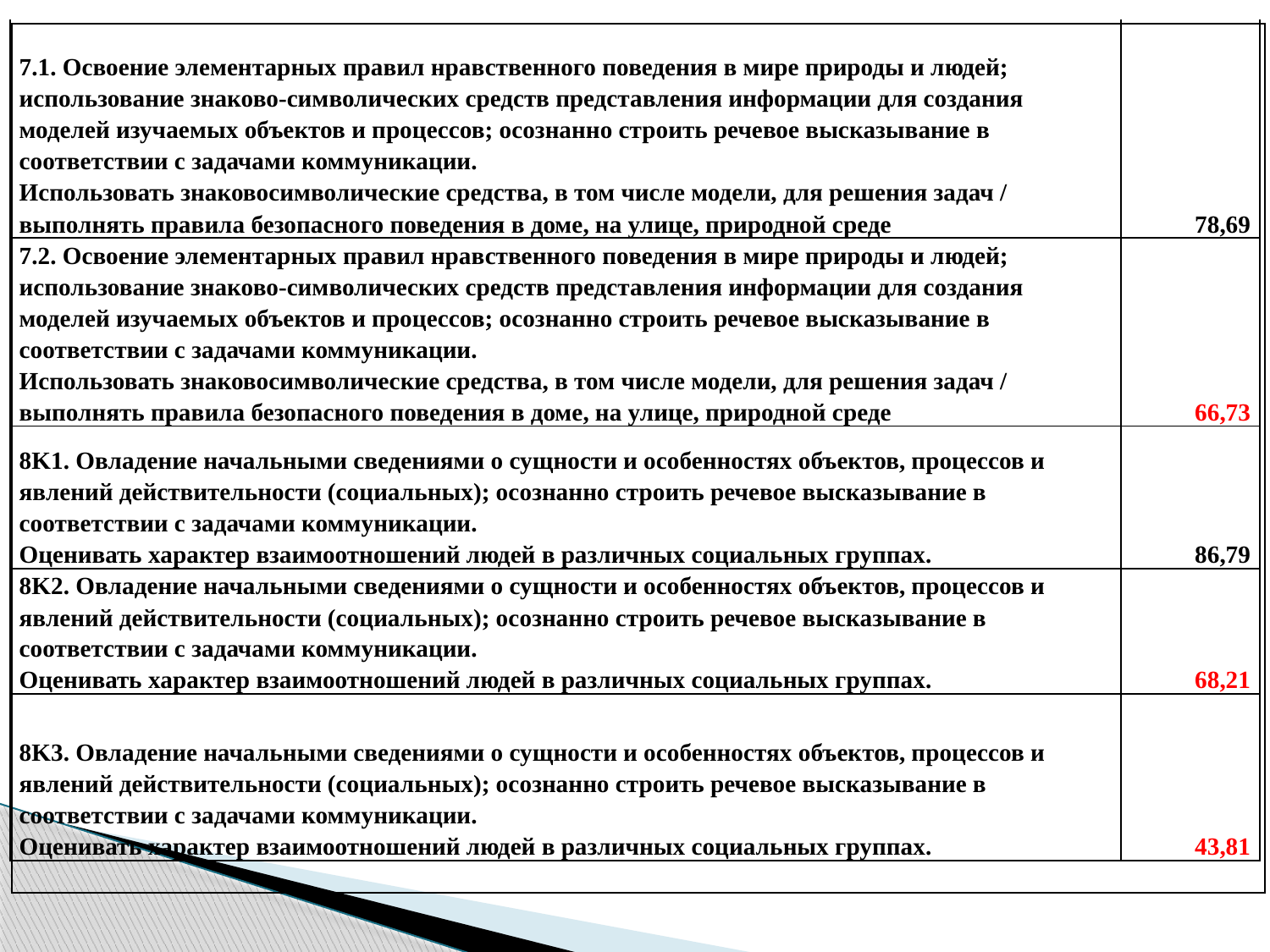

#
| 7.1. Освоение элементарных правил нравственного поведения в мире природы и людей; использование знаково-символических средств представления информации для создания моделей изучаемых объектов и процессов; осознанно строить речевое высказывание в соответствии с задачами коммуникации. Использовать знаково­символические средства, в том числе модели, для решения задач / выполнять правила безопасного поведения в доме, на улице, природной среде | 78,69 |
| --- | --- |
| 7.2. Освоение элементарных правил нравственного поведения в мире природы и людей; использование знаково-символических средств представления информации для создания моделей изучаемых объектов и процессов; осознанно строить речевое высказывание в соответствии с задачами коммуникации. Использовать знаково­символические средства, в том числе модели, для решения задач / выполнять правила безопасного поведения в доме, на улице, природной среде | 66,73 |
| 8K1. Овладение начальными сведениями о сущности и особенностях объектов, процессов и явлений действительности (социальных); осознанно строить речевое высказывание в соответствии с задачами коммуникации. Оценивать характер взаимоотношений людей в различных социальных группах. | 86,79 |
| 8K2. Овладение начальными сведениями о сущности и особенностях объектов, процессов и явлений действительности (социальных); осознанно строить речевое высказывание в соответствии с задачами коммуникации. Оценивать характер взаимоотношений людей в различных социальных группах. | 68,21 |
| 8K3. Овладение начальными сведениями о сущности и особенностях объектов, процессов и явлений действительности (социальных); осознанно строить речевое высказывание в соответствии с задачами коммуникации. Оценивать характер взаимоотношений людей в различных социальных группах. | 43,81 |
|  |
| --- |